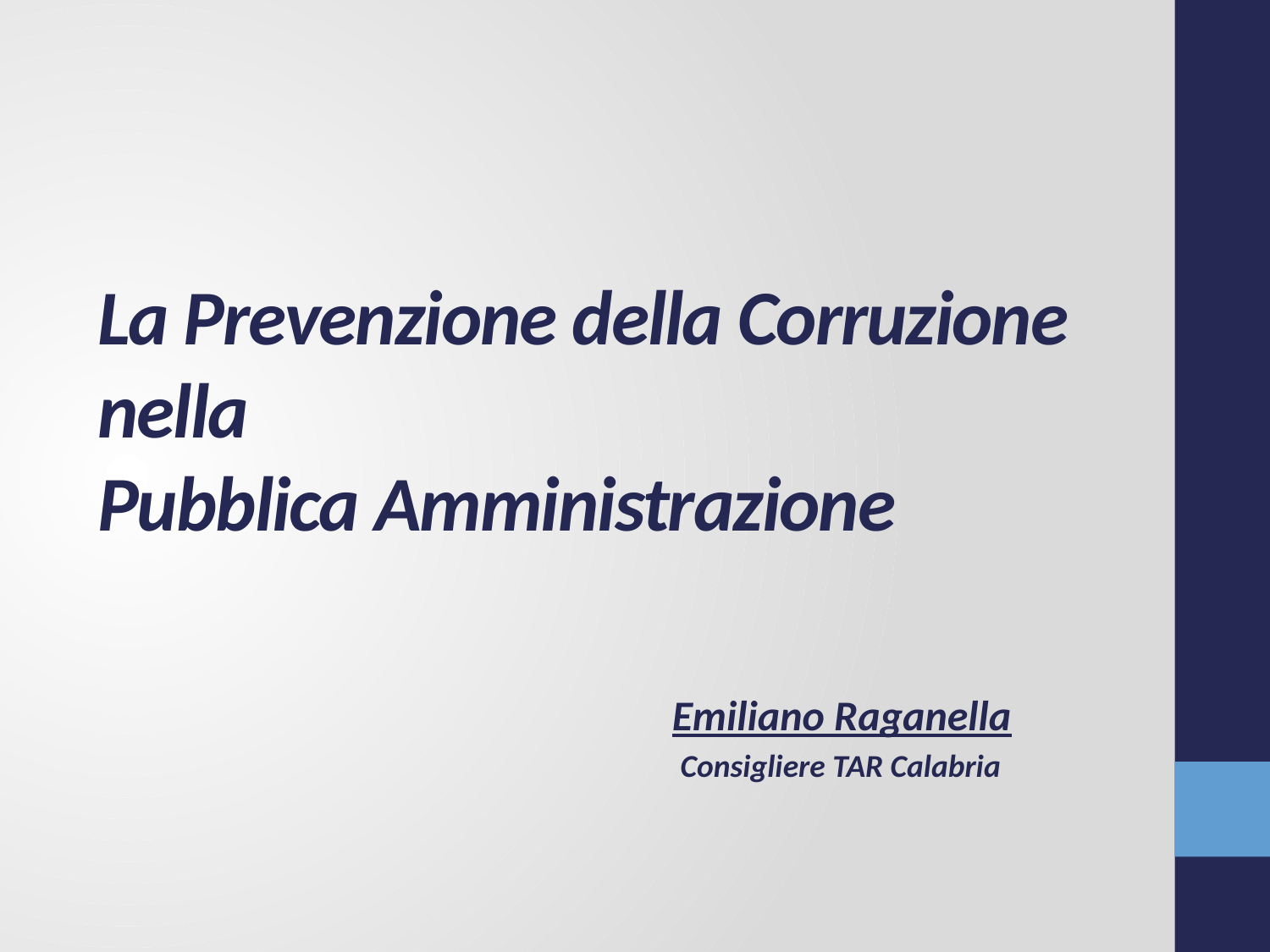

# La Prevenzione della Corruzione nella Pubblica Amministrazione

				       Emiliano Raganella
				         Consigliere TAR Calabria